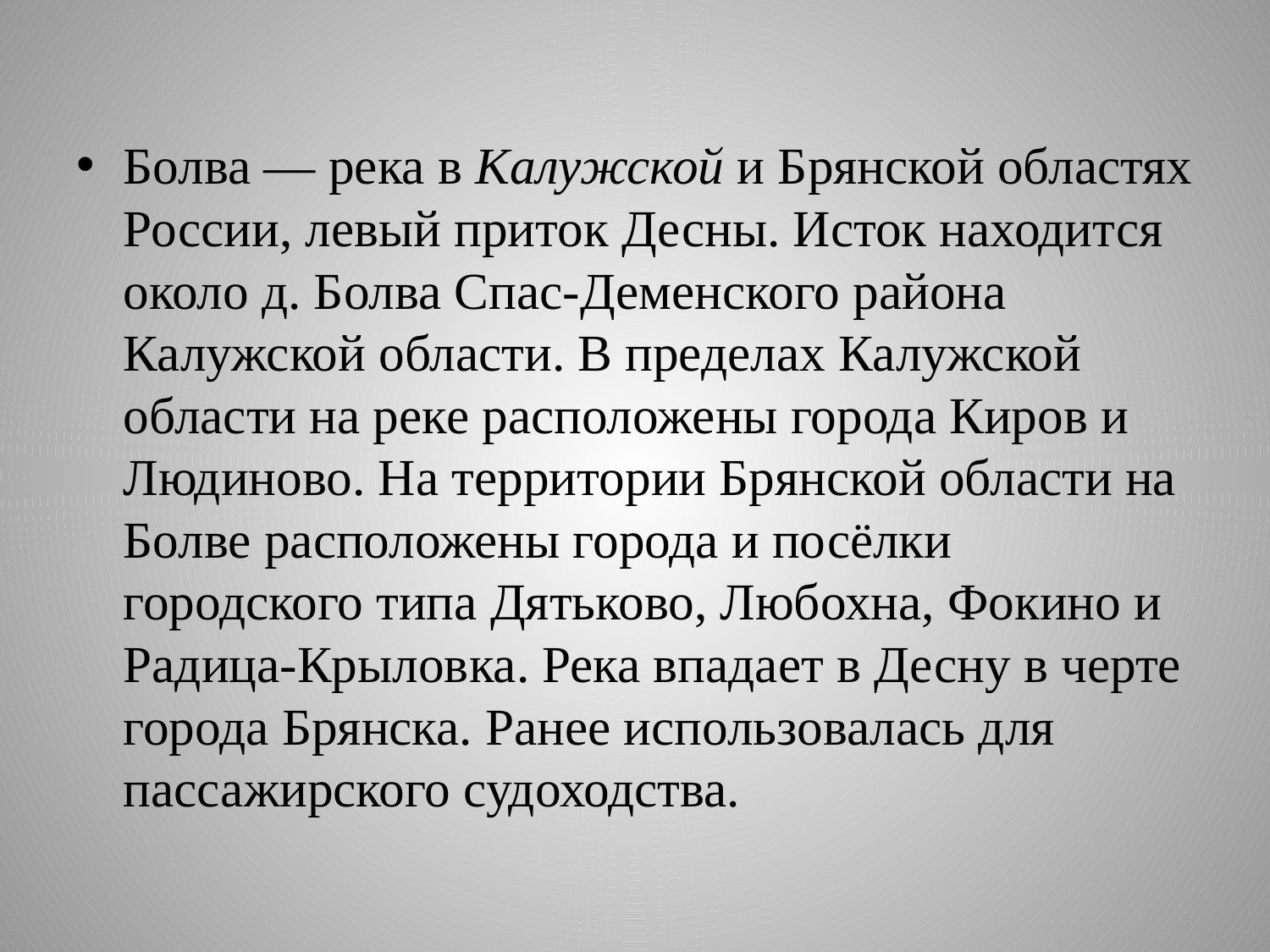

#
Болва — река в Калужской и Брянской областях России, левый приток Десны. Исток находится около д. Болва Спас-Деменского района Калужской области. В пределах Калужской области на реке расположены города Киров и Людиново. На территории Брянской области на Болве расположены города и посёлки городского типа Дятьково, Любохна, Фокино и Радица-Крыловка. Река впадает в Десну в черте города Брянска. Ранее использовалась для пассажирского судоходства.